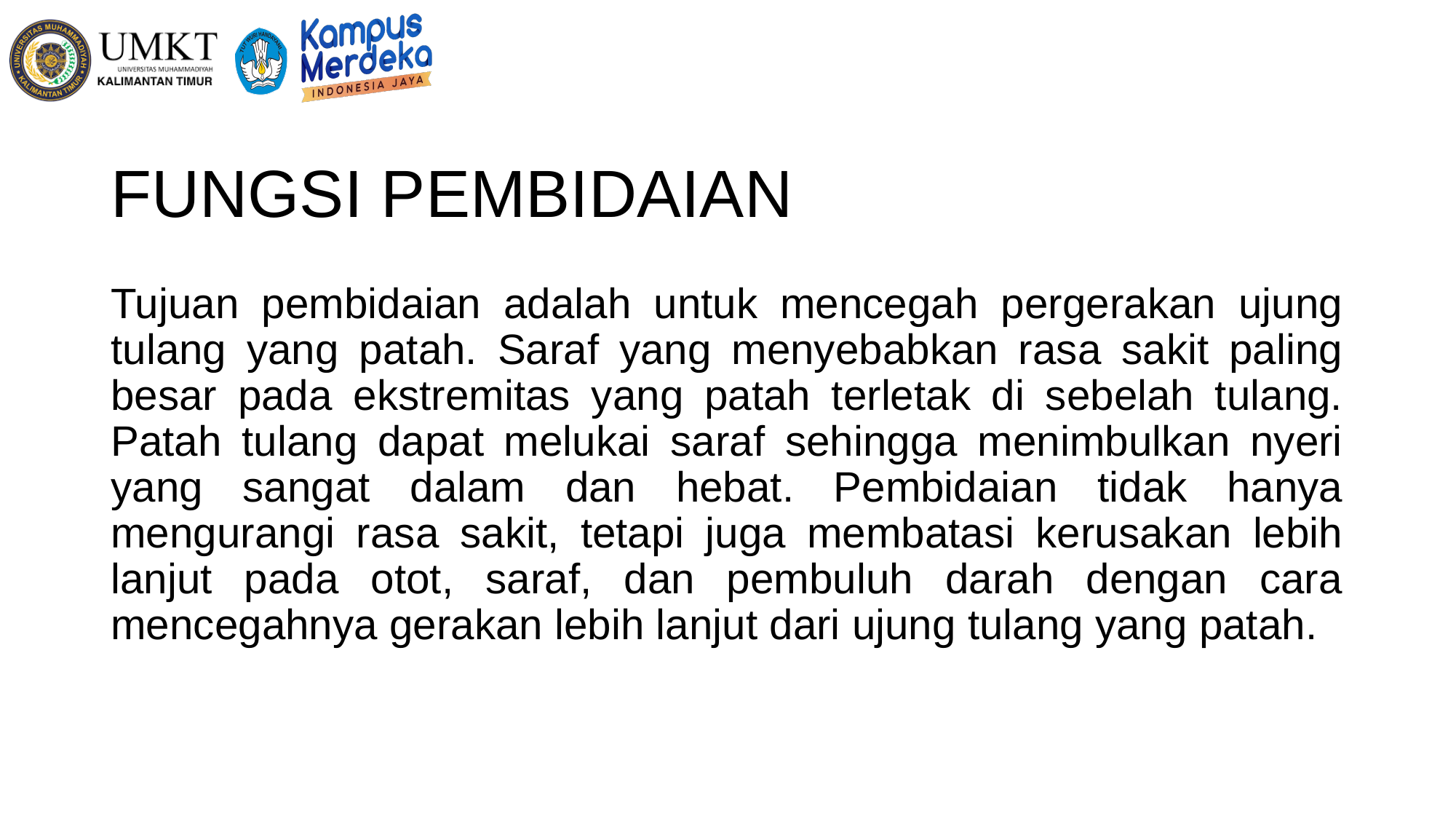

# FUNGSI PEMBIDAIAN
Tujuan pembidaian adalah untuk mencegah pergerakan ujung tulang yang patah. Saraf yang menyebabkan rasa sakit paling besar pada ekstremitas yang patah terletak di sebelah tulang. Patah tulang dapat melukai saraf sehingga menimbulkan nyeri yang sangat dalam dan hebat. Pembidaian tidak hanya mengurangi rasa sakit, tetapi juga membatasi kerusakan lebih lanjut pada otot, saraf, dan pembuluh darah dengan cara mencegahnya gerakan lebih lanjut dari ujung tulang yang patah.